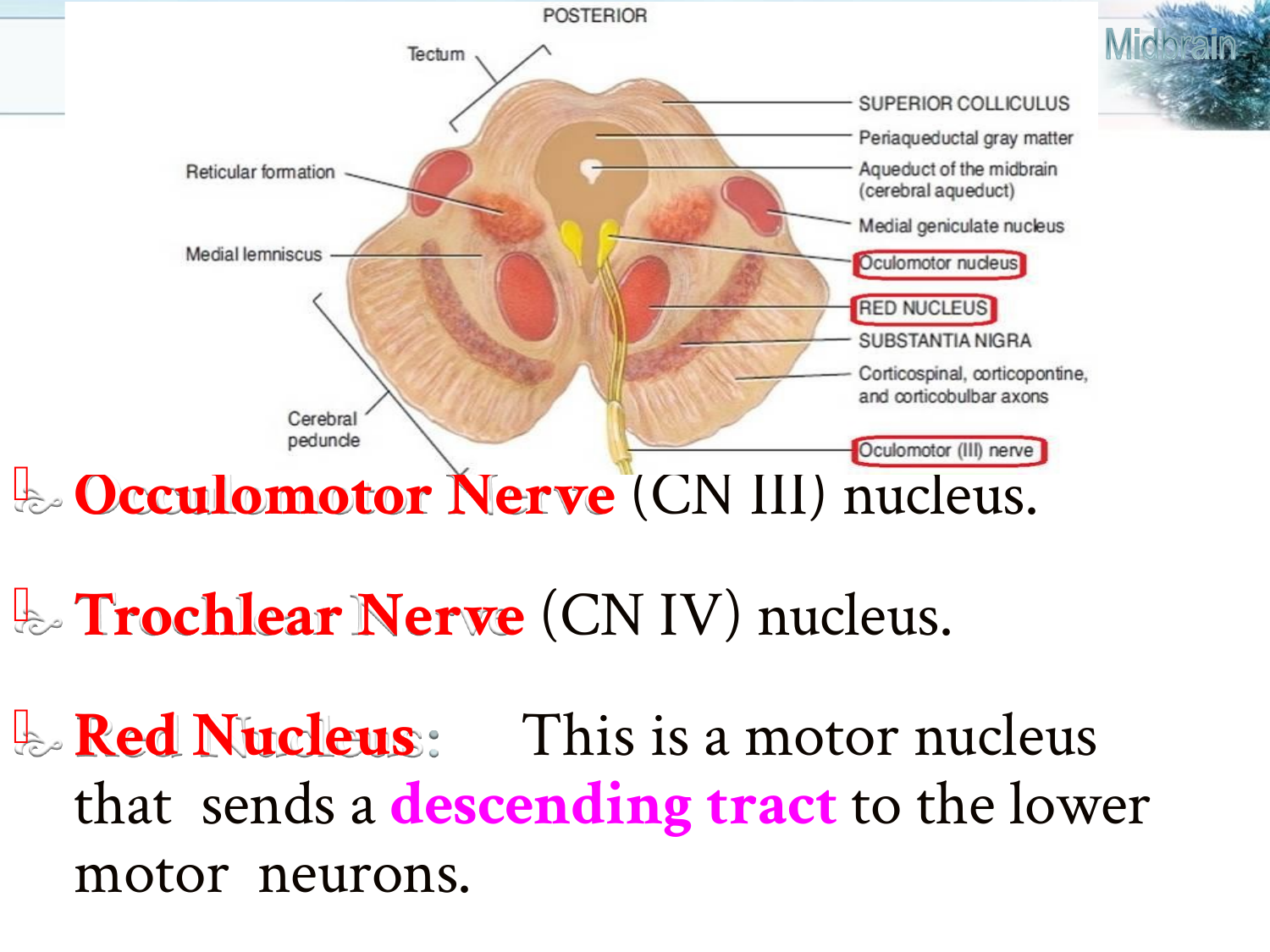

Occulomotor Nerve (CN III) nucleus.
Trochlear Nerve (CN IV) nucleus.
Red Nucleus	This is a motor nucleus that  sends a descending tract to the lower motor  neurons.